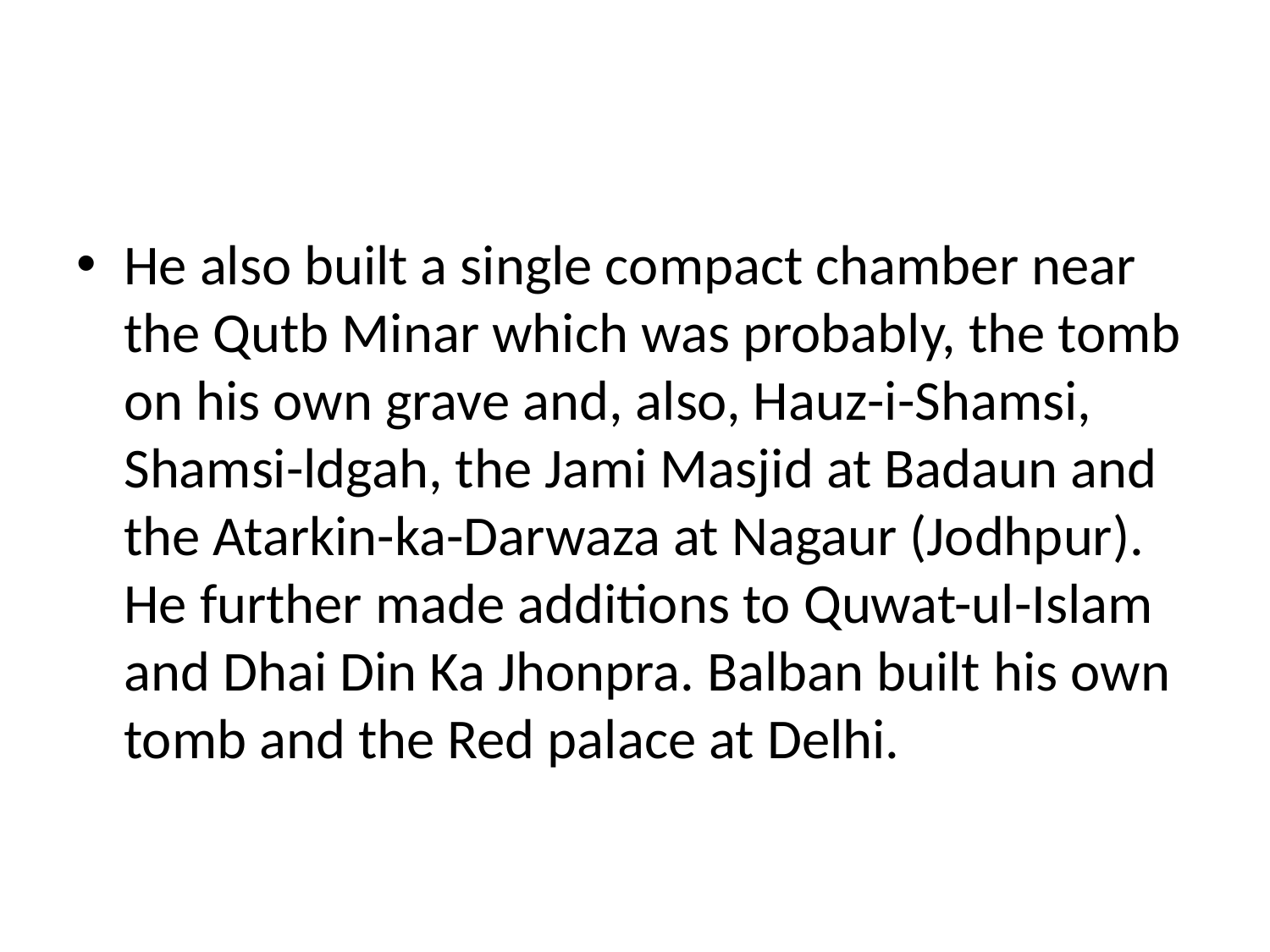

#
He also built a single compact chamber near the Qutb Minar which was probably, the tomb on his own grave and, also, Hauz-i-Shamsi, Shamsi-ldgah, the Jami Masjid at Badaun and the Atarkin-ka-Darwaza at Nagaur (Jodhpur). He further made additions to Quwat-ul-Islam and Dhai Din Ka Jhonpra. Balban built his own tomb and the Red palace at Delhi.